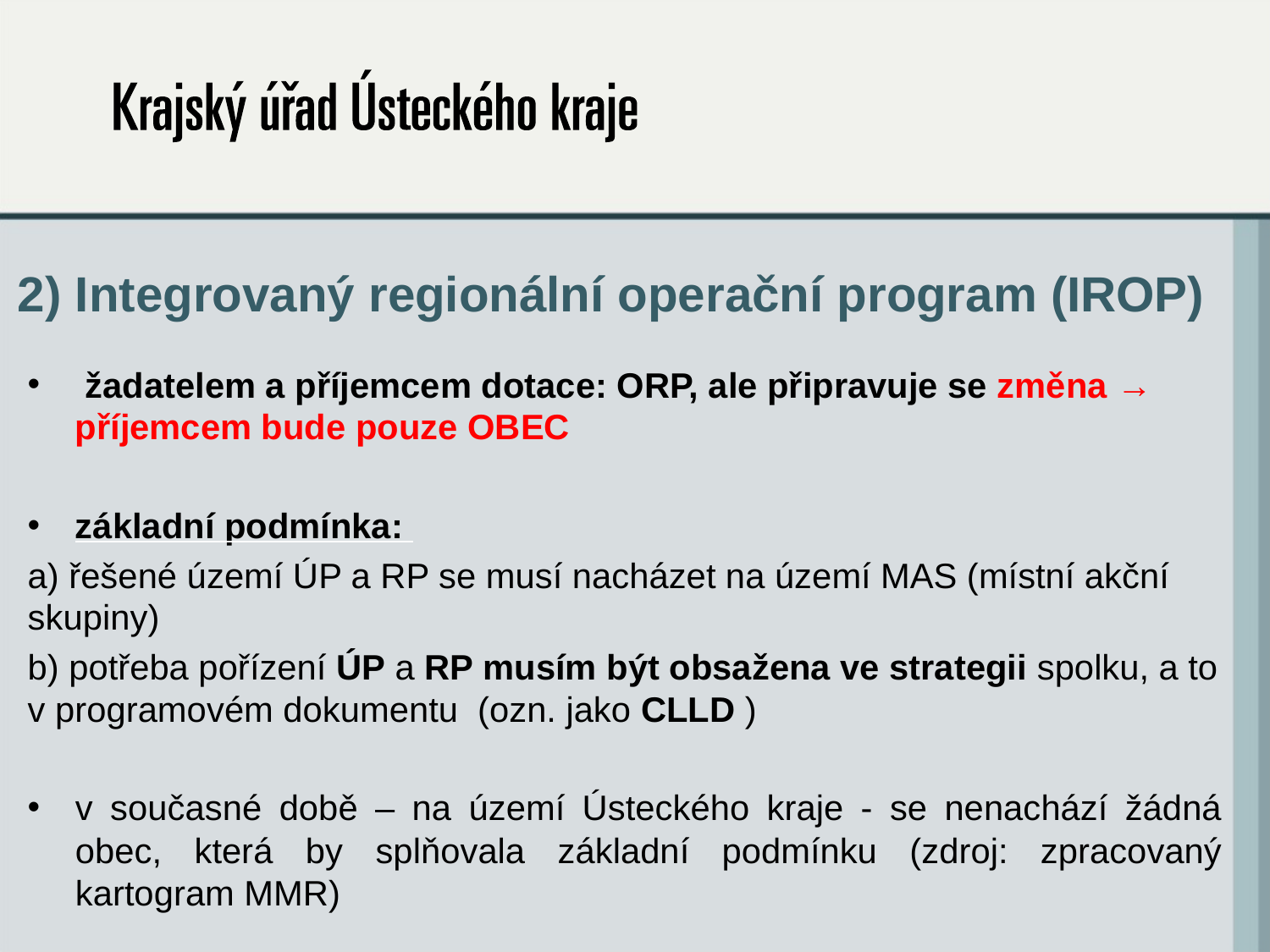

# 2) Integrovaný regionální operační program (IROP)
 žadatelem a příjemcem dotace: ORP, ale připravuje se změna → příjemcem bude pouze OBEC

základní podmínka:
a) řešené území ÚP a RP se musí nacházet na území MAS (místní akční skupiny)
b) potřeba pořízení ÚP a RP musím být obsažena ve strategii spolku, a to v programovém dokumentu  (ozn. jako CLLD )

v současné době – na území Ústeckého kraje - se nenachází žádná obec, která by splňovala základní podmínku (zdroj: zpracovaný kartogram MMR)